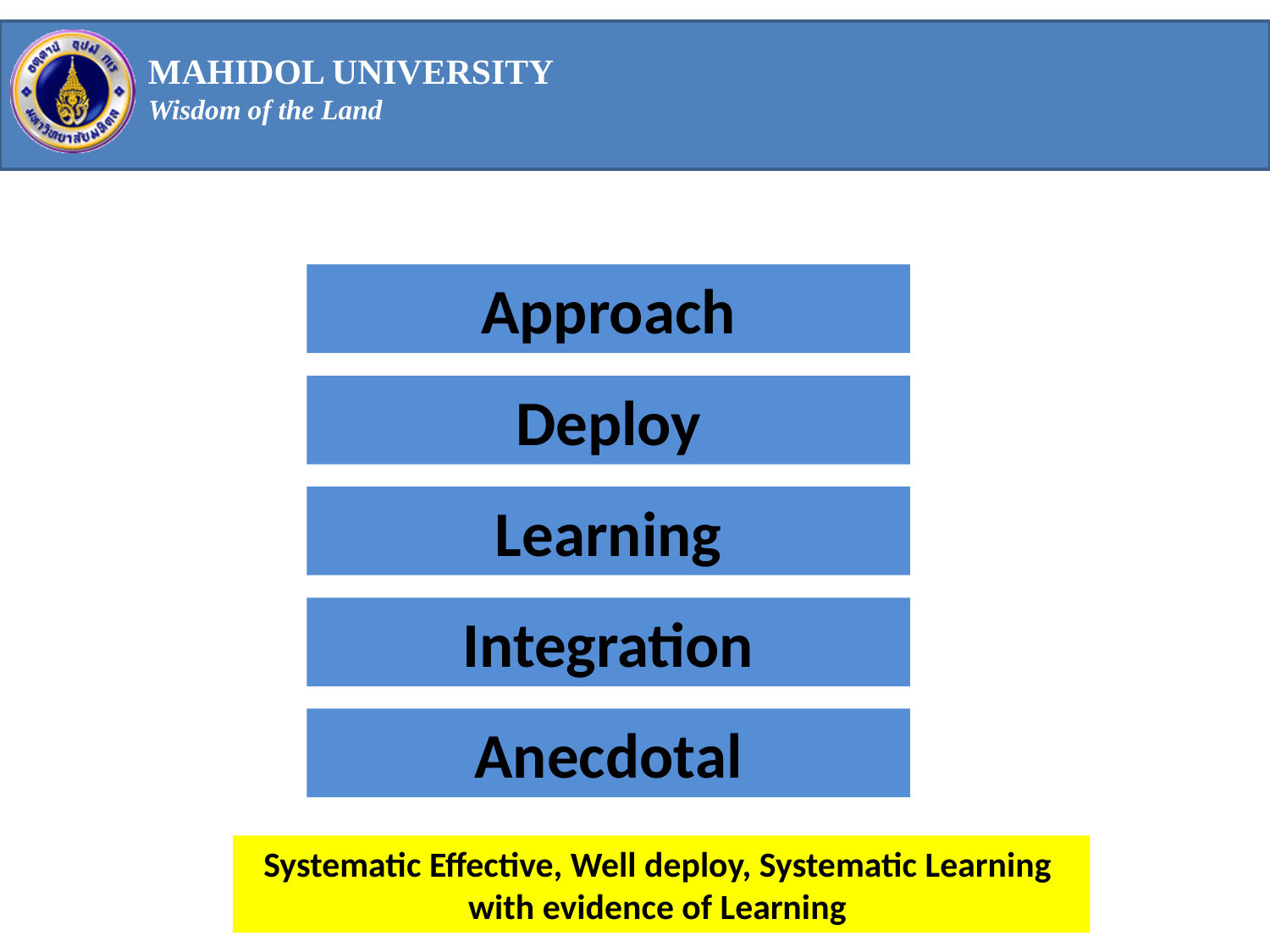

Approach
Deploy
Learning
Integration
Anecdotal
Systematic Effective, Well deploy, Systematic Learning  with evidence of Learning